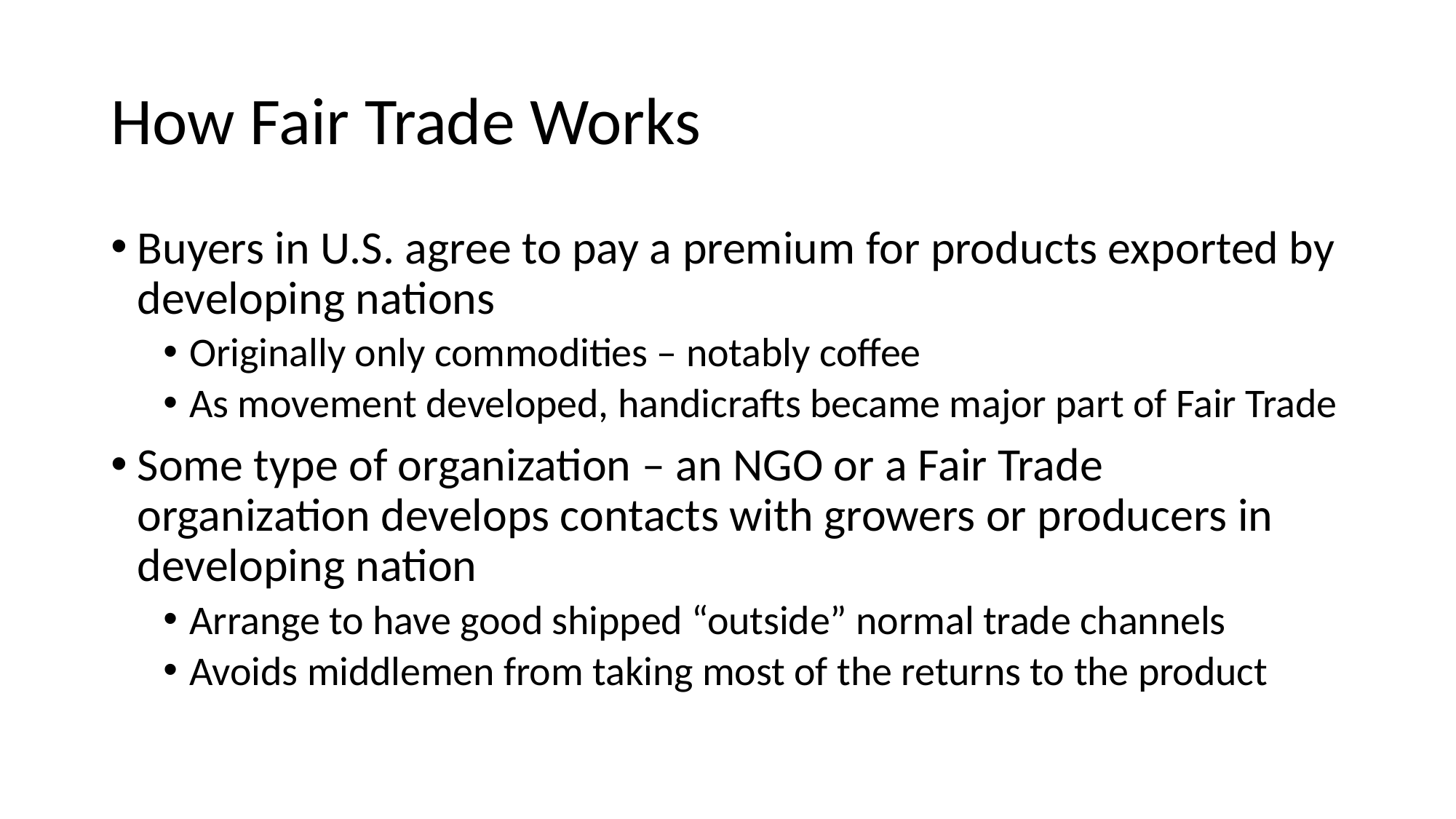

# How Fair Trade Works
Buyers in U.S. agree to pay a premium for products exported by developing nations
Originally only commodities – notably coffee
As movement developed, handicrafts became major part of Fair Trade
Some type of organization – an NGO or a Fair Trade organization develops contacts with growers or producers in developing nation
Arrange to have good shipped “outside” normal trade channels
Avoids middlemen from taking most of the returns to the product